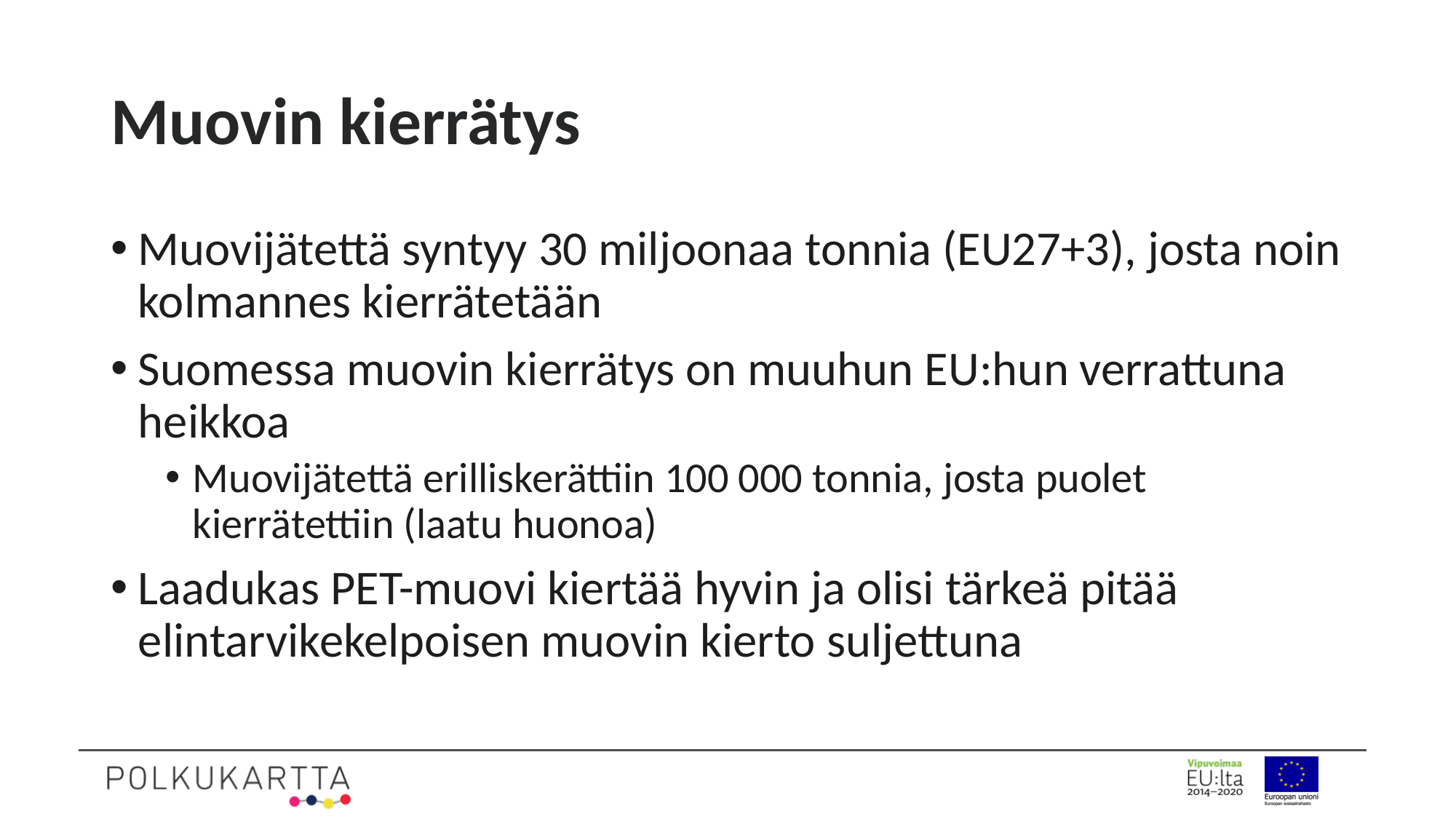

# Muovin kierrätys
Muovijätettä syntyy 30 miljoonaa tonnia (EU27+3), josta noin kolmannes kierrätetään
Suomessa muovin kierrätys on muuhun EU:hun verrattuna heikkoa
Muovijätettä erilliskerättiin 100 000 tonnia, josta puolet kierrätettiin (laatu huonoa)
Laadukas PET-muovi kiertää hyvin ja olisi tärkeä pitää elintarvikekelpoisen muovin kierto suljettuna